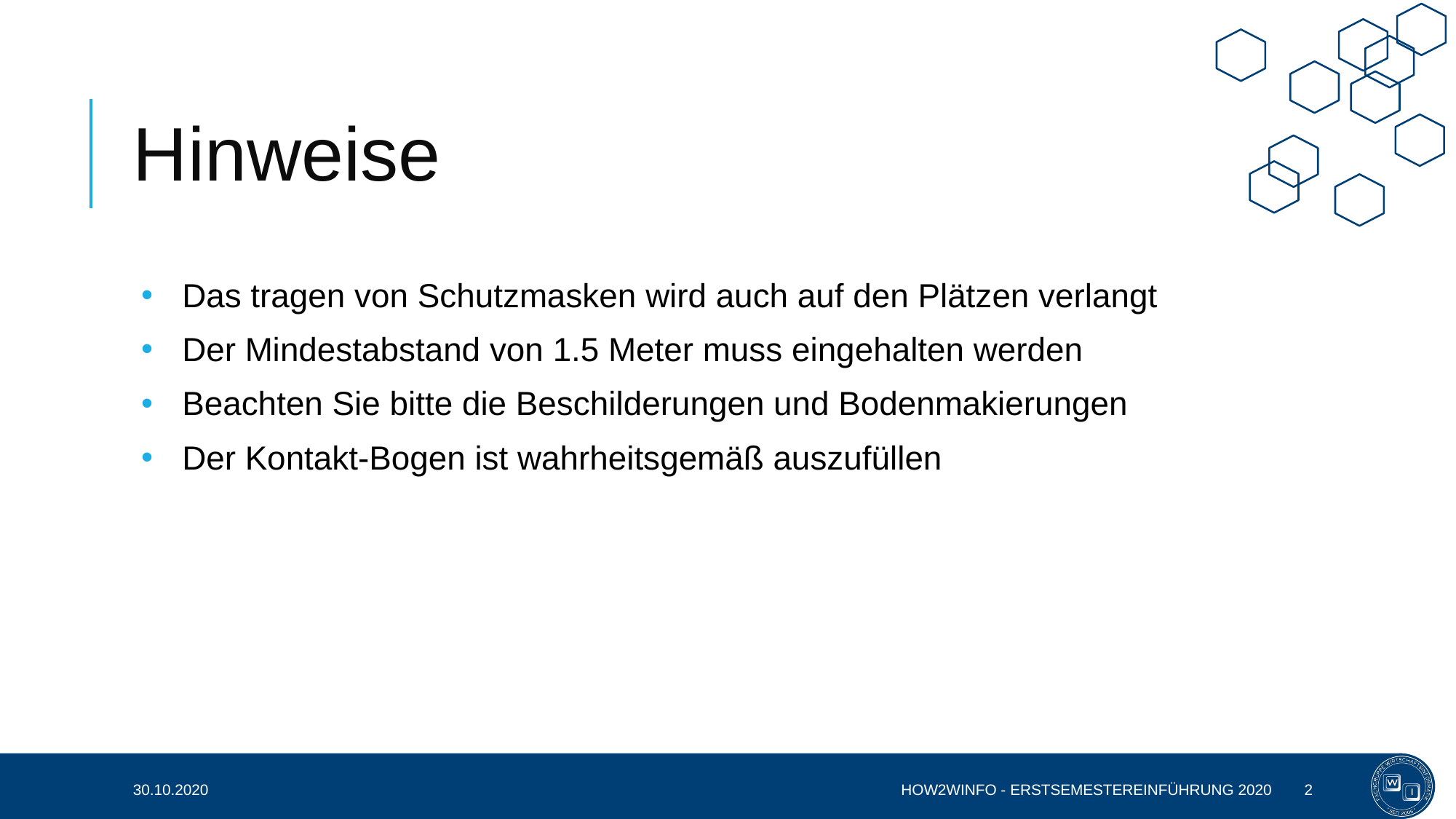

# Hinweise
Das tragen von Schutzmasken wird auch auf den Plätzen verlangt
Der Mindestabstand von 1.5 Meter muss eingehalten werden
Beachten Sie bitte die Beschilderungen und Bodenmakierungen
Der Kontakt-Bogen ist wahrheitsgemäß auszufüllen

30.10.2020
HOW2WINFO - ERSTSEMESTEREINFÜHRUNG 2020
2